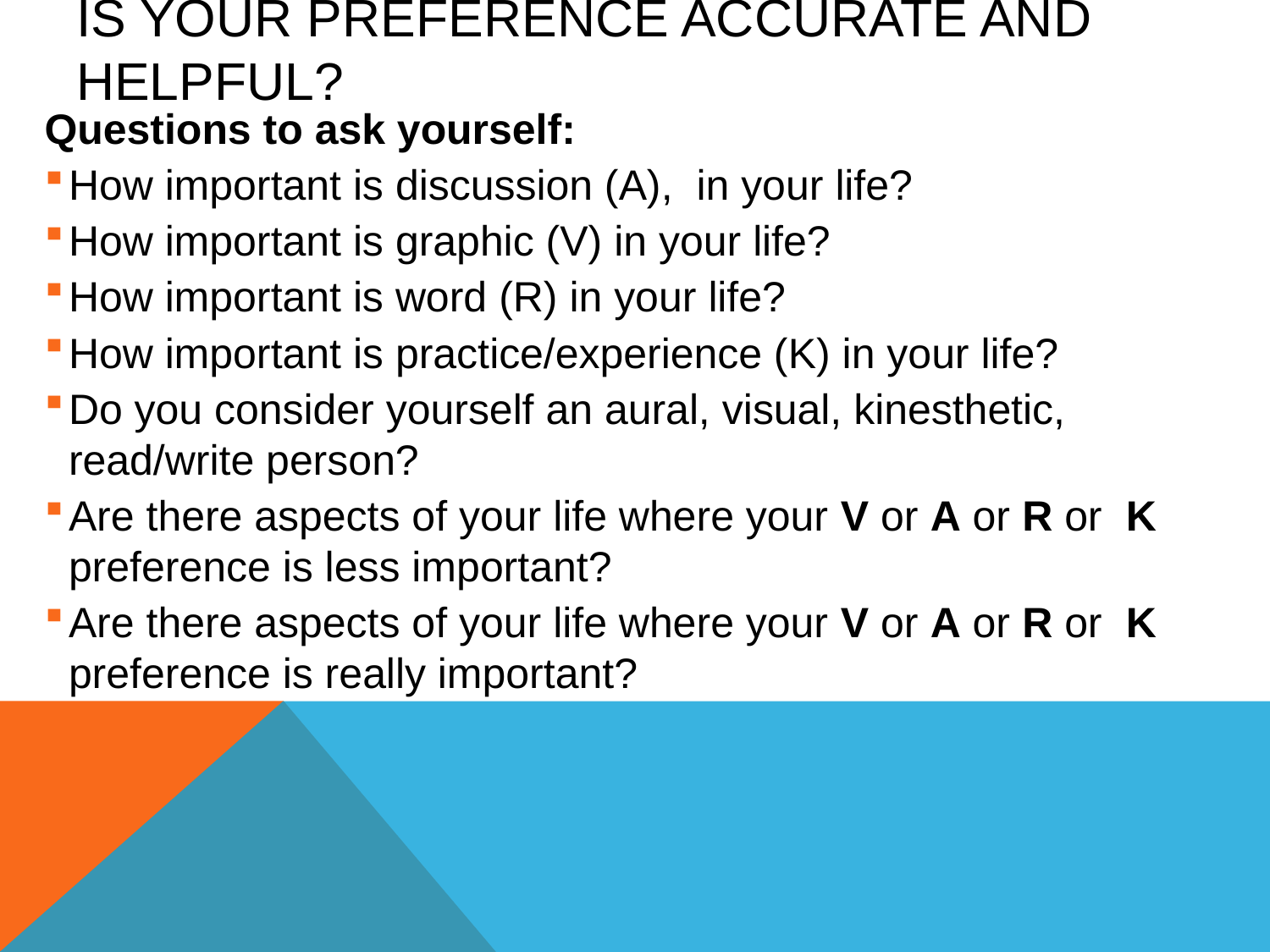

# Is Your Preference Accurate and Helpful?
Questions to ask yourself:
How important is discussion (A),  in your life?
How important is graphic (V) in your life?
How important is word (R) in your life?
How important is practice/experience (K) in your life?
Do you consider yourself an aural, visual, kinesthetic, read/write person?
Are there aspects of your life where your V or A or R or  K preference is less important?
Are there aspects of your life where your V or A or R or  K preference is really important?